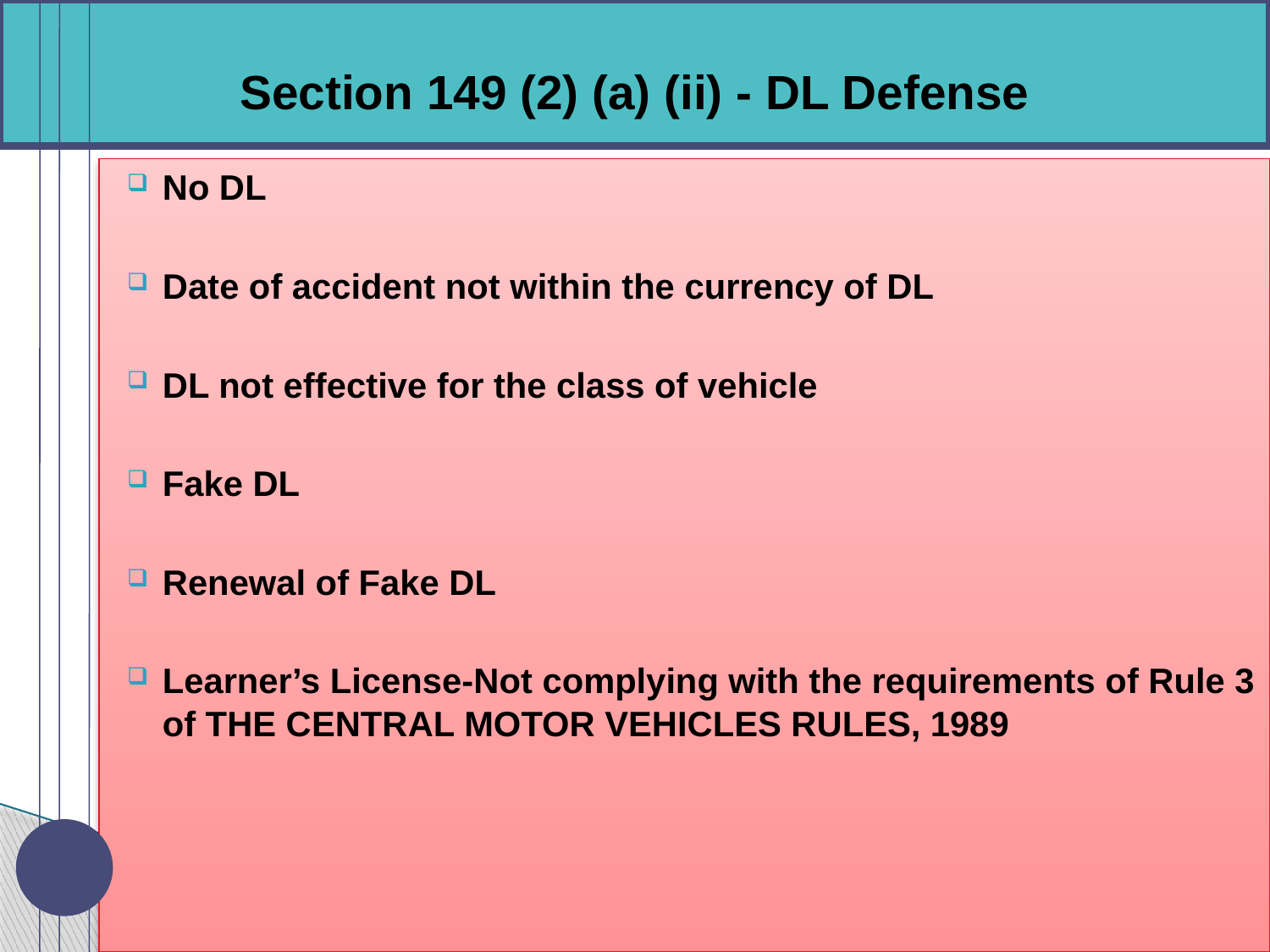

# Section 149 (2) (a) (ii) - DL Defense
No DL

Date of accident not within the currency of DL

DL not effective for the class of vehicle

Fake DL

Renewal of Fake DL

Learner’s License-Not complying with the requirements of Rule 3 of THE CENTRAL MOTOR VEHICLES RULES, 1989